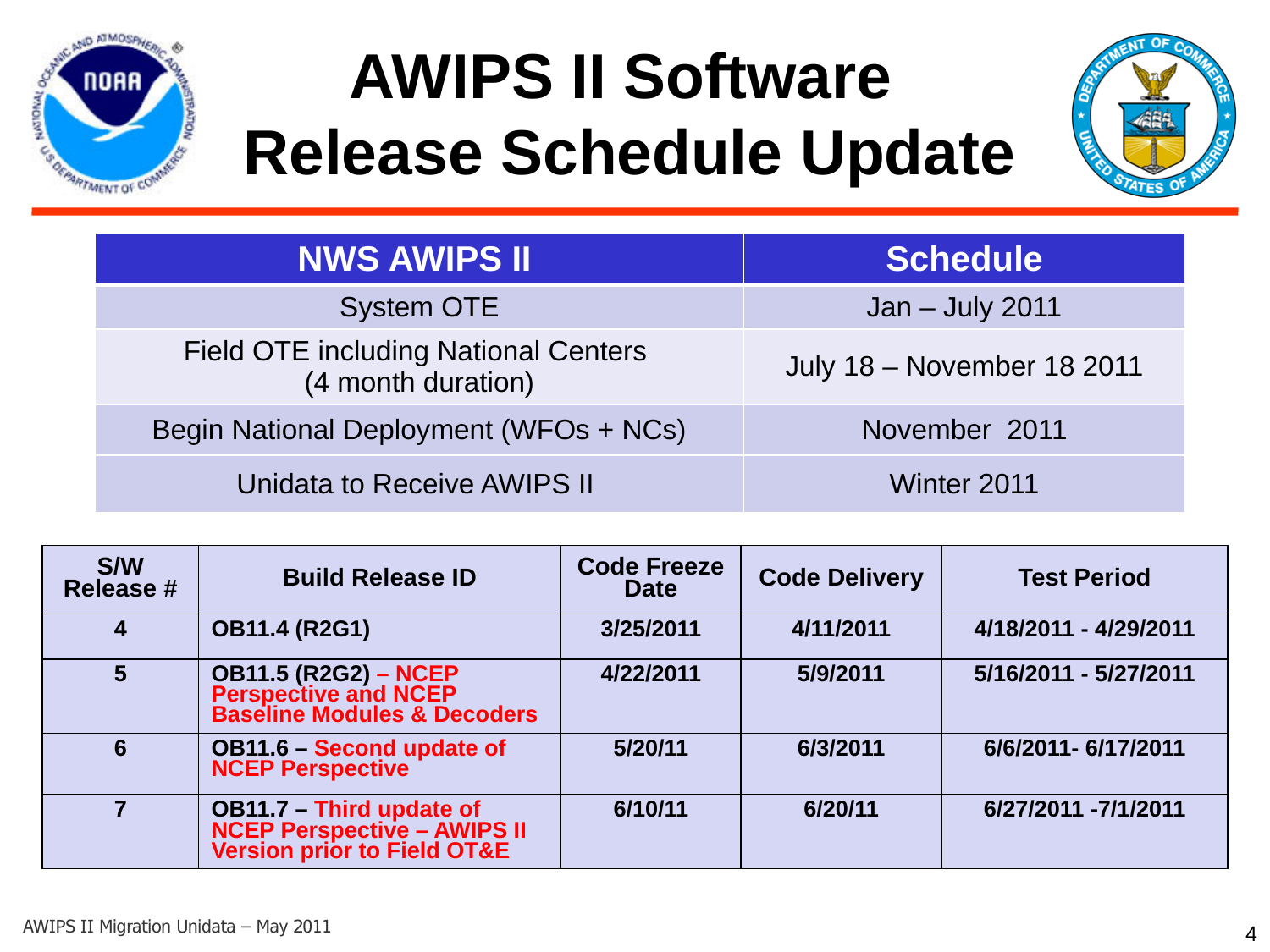

# AWIPS II Software Release Schedule Update
| NWS AWIPS II | Schedule |
| --- | --- |
| System OTE | Jan – July 2011 |
| Field OTE including National Centers (4 month duration) | July 18 – November 18 2011 |
| Begin National Deployment (WFOs + NCs) | November 2011 |
| Unidata to Receive AWIPS II | Winter 2011 |
| S/W Release # | Build Release ID | Code Freeze Date | Code Delivery | Test Period |
| --- | --- | --- | --- | --- |
| 4 | OB11.4 (R2G1) | 3/25/2011 | 4/11/2011 | 4/18/2011 - 4/29/2011 |
| 5 | OB11.5 (R2G2) – NCEP Perspective and NCEP Baseline Modules & Decoders | 4/22/2011 | 5/9/2011 | 5/16/2011 - 5/27/2011 |
| 6 | OB11.6 – Second update of NCEP Perspective | 5/20/11 | 6/3/2011 | 6/6/2011- 6/17/2011 |
| 7 | OB11.7 – Third update of NCEP Perspective – AWIPS II Version prior to Field OT&E | 6/10/11 | 6/20/11 | 6/27/2011 -7/1/2011 |
4
AWIPS II Migration Unidata – May 2011